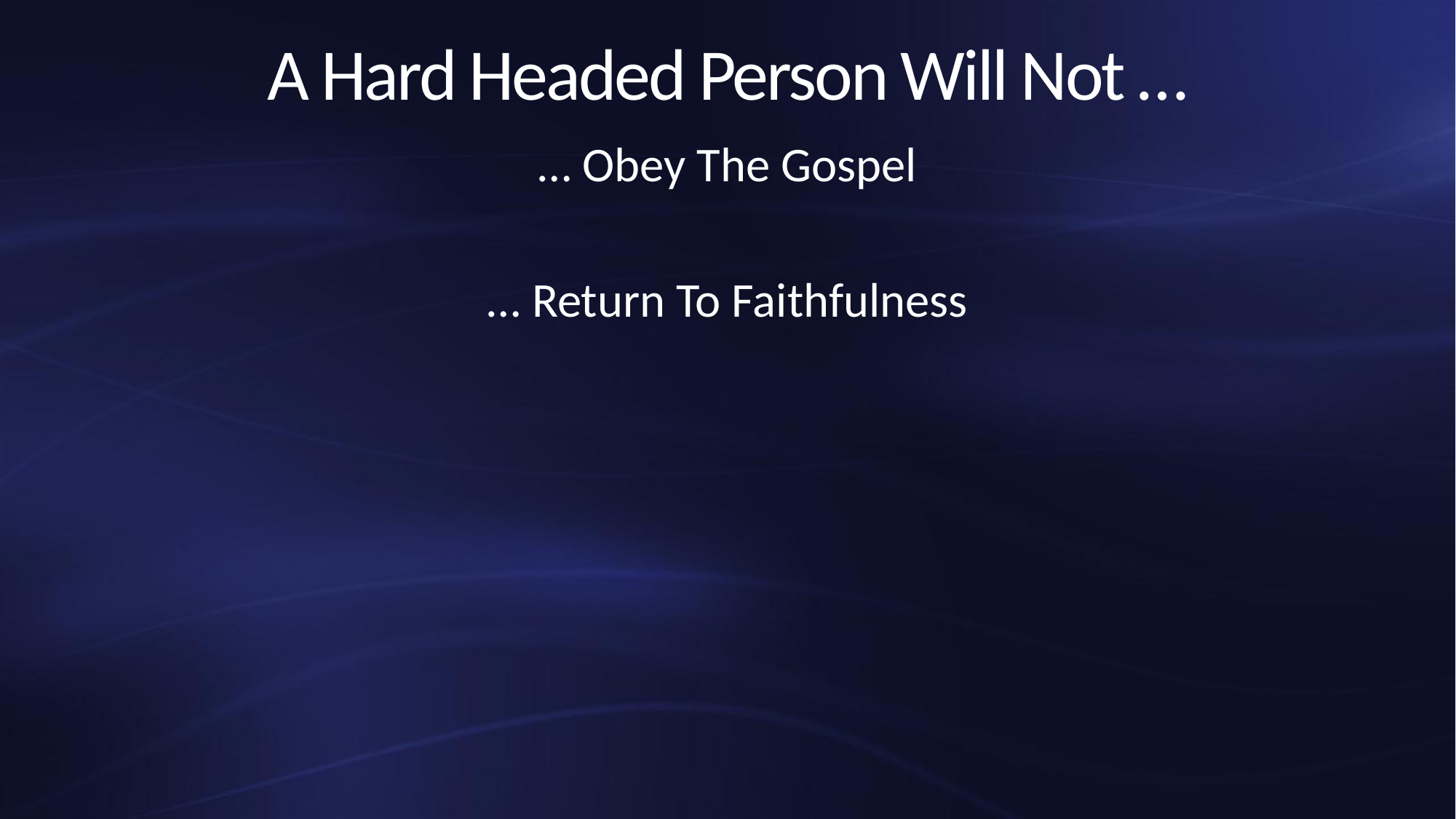

# A Hard Headed Person Will Not …
… Obey The Gospel

… Return To Faithfulness